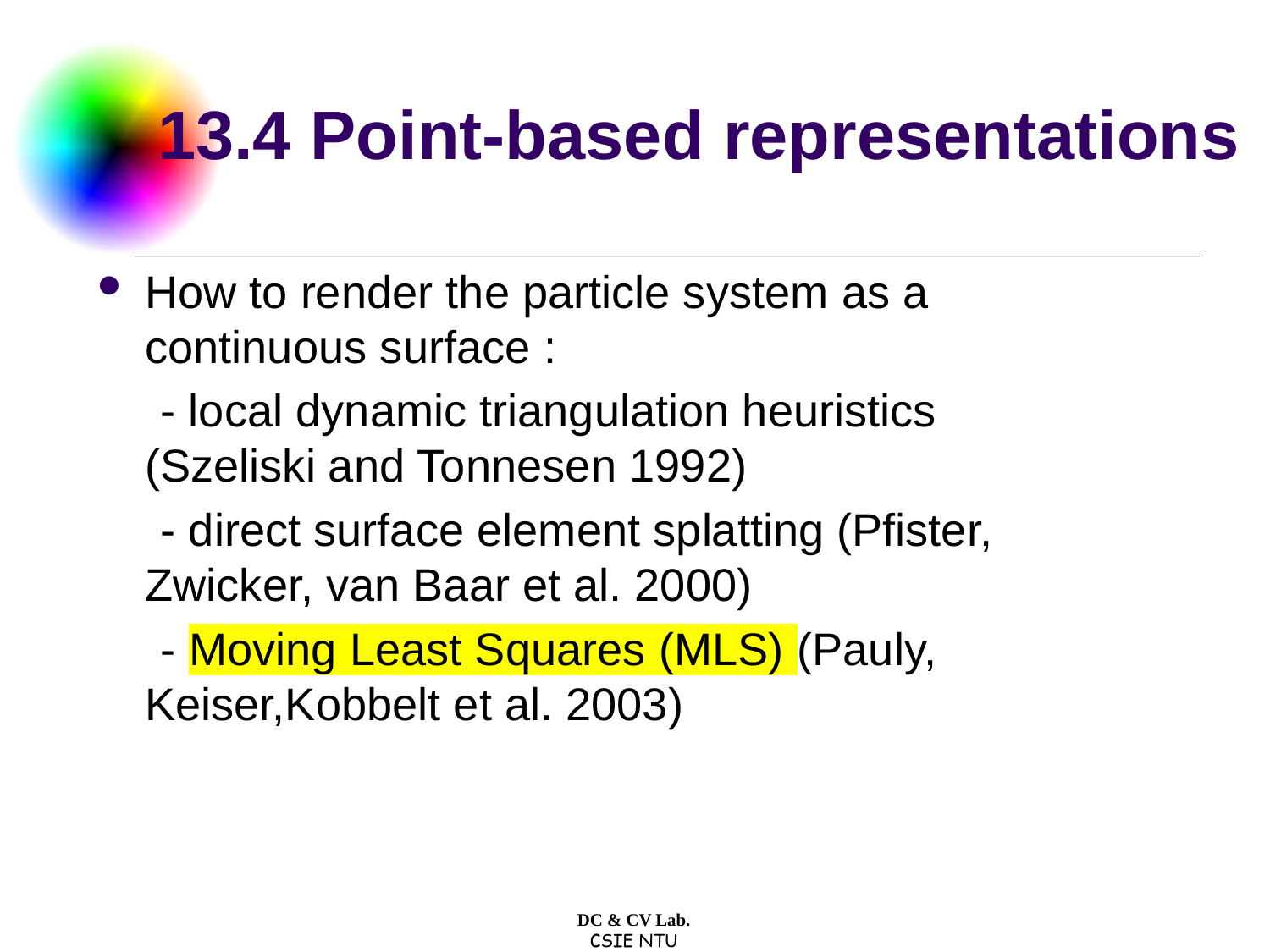

# 13.4 Point-based representations
How to render the particle system as a continuous surface :
     - local dynamic triangulation heuristics (Szeliski and Tonnesen 1992)
     - direct surface element splatting (Pfister, Zwicker, van Baar et al. 2000)
     - Moving Least Squares (MLS) (Pauly, Keiser,Kobbelt et al. 2003)
DC & CV Lab.
CSIE NTU